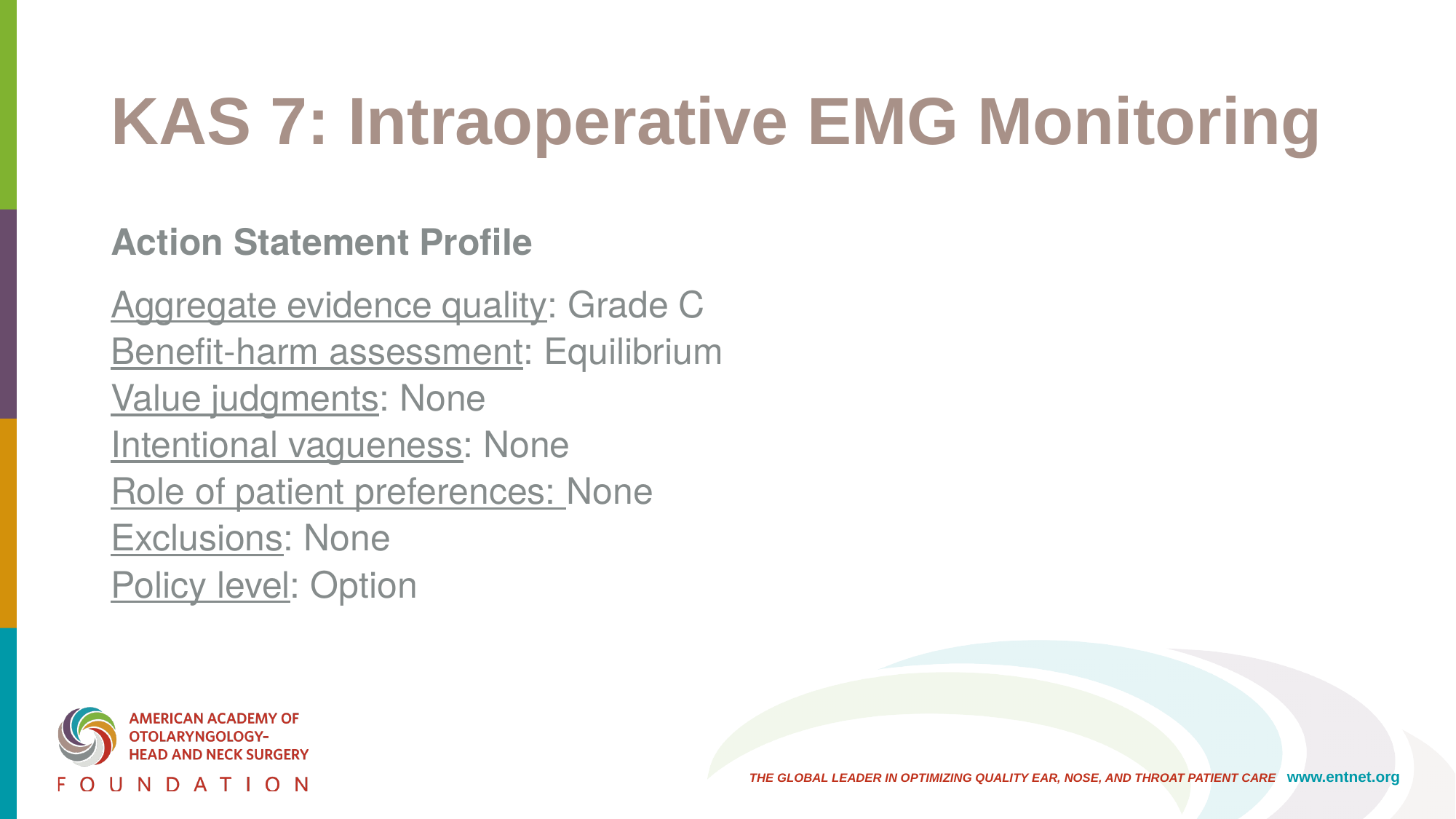

# KAS 7: Intraoperative EMG Monitoring
Action Statement Profile
Aggregate evidence quality: Grade C
Benefit-harm assessment: Equilibrium
Value judgments: None
Intentional vagueness: None
Role of patient preferences: None
Exclusions: None
Policy level: Option